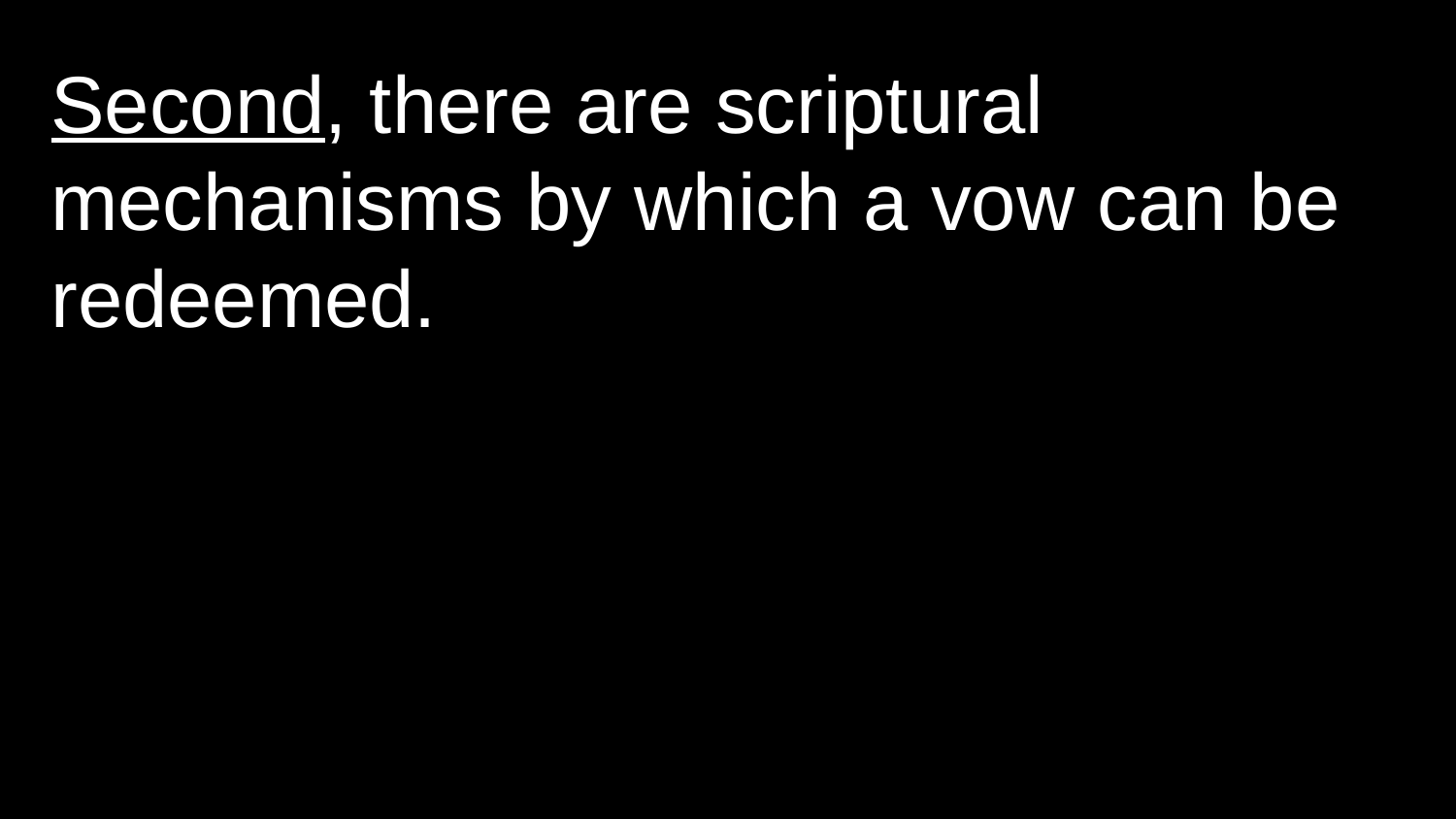

Second, there are scriptural mechanisms by which a vow can be redeemed.